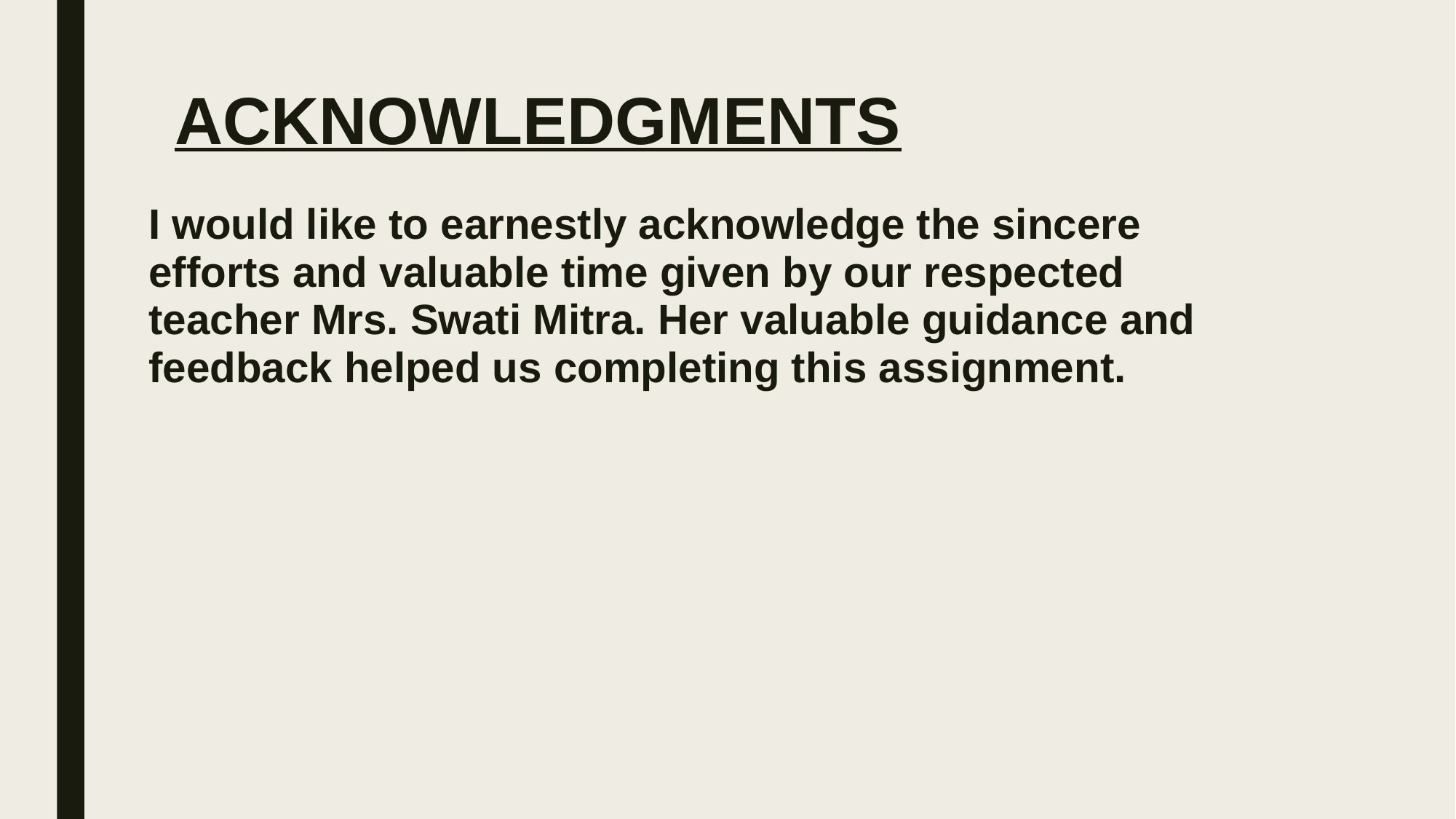

# ACKNOWLEDGMENTS
I would like to earnestly acknowledge the sincere efforts and valuable time given by our respected teacher Mrs. Swati Mitra. Her valuable guidance and feedback helped us completing this assignment.